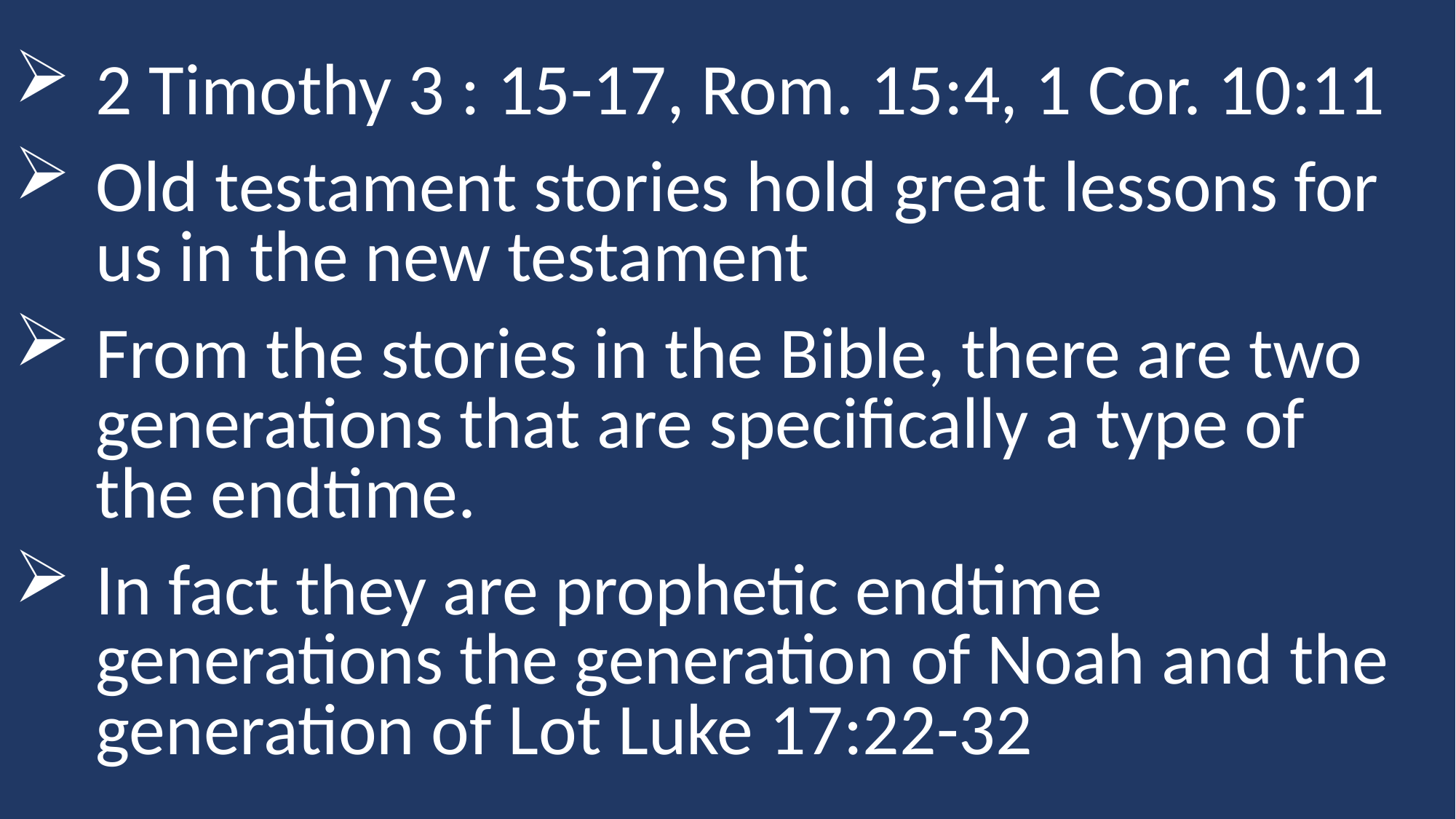

2 Timothy 3 : 15-17, Rom. 15:4, 1 Cor. 10:11

Old testament stories hold great lessons for us in the new testament

From the stories in the Bible, there are two generations that are specifically a type of the endtime.

In fact they are prophetic endtime generations the generation of Noah and the generation of Lot Luke 17:22-32